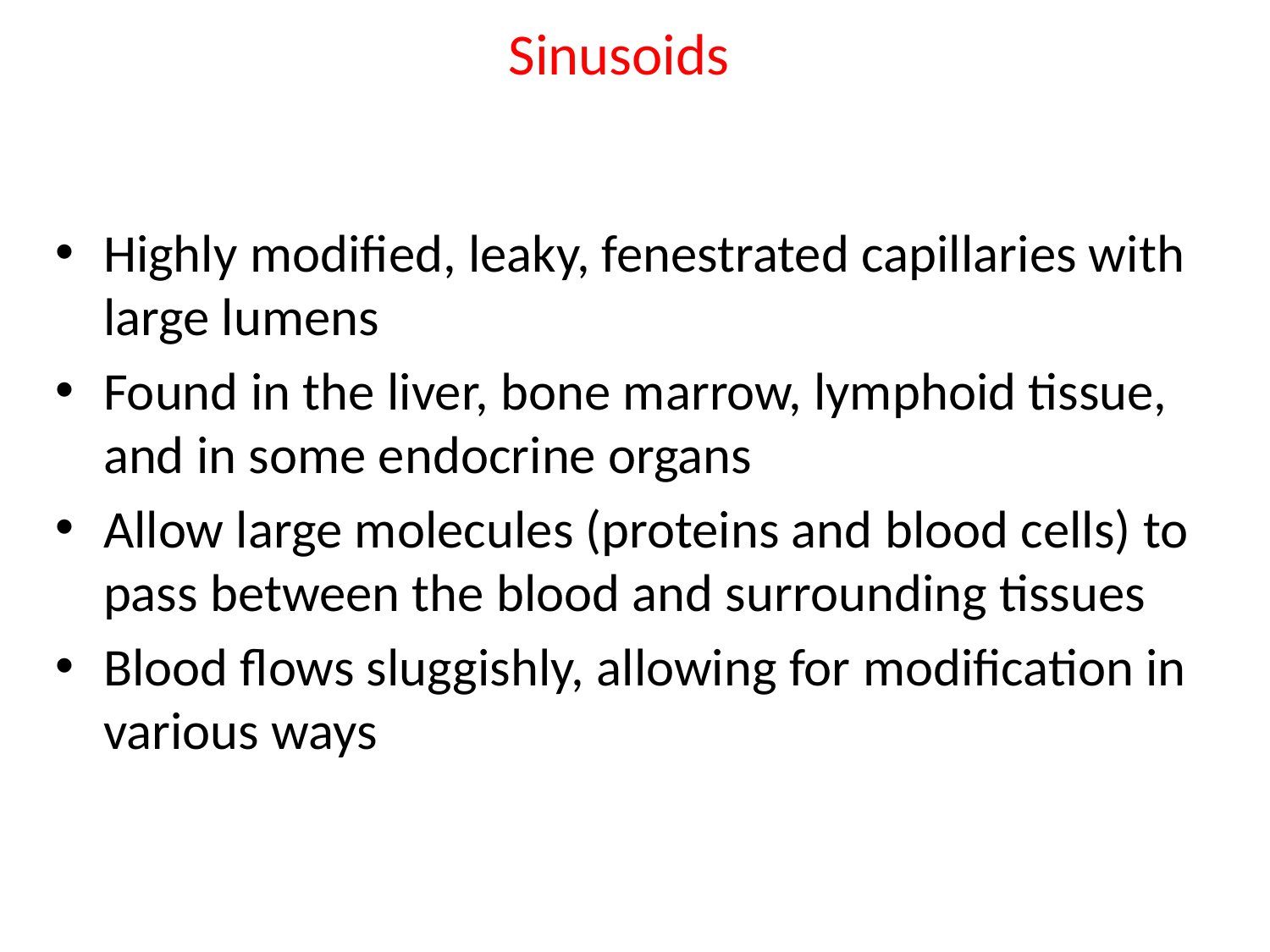

# Sinusoids
Highly modified, leaky, fenestrated capillaries with large lumens
Found in the liver, bone marrow, lymphoid tissue, and in some endocrine organs
Allow large molecules (proteins and blood cells) to pass between the blood and surrounding tissues
Blood flows sluggishly, allowing for modification in various ways